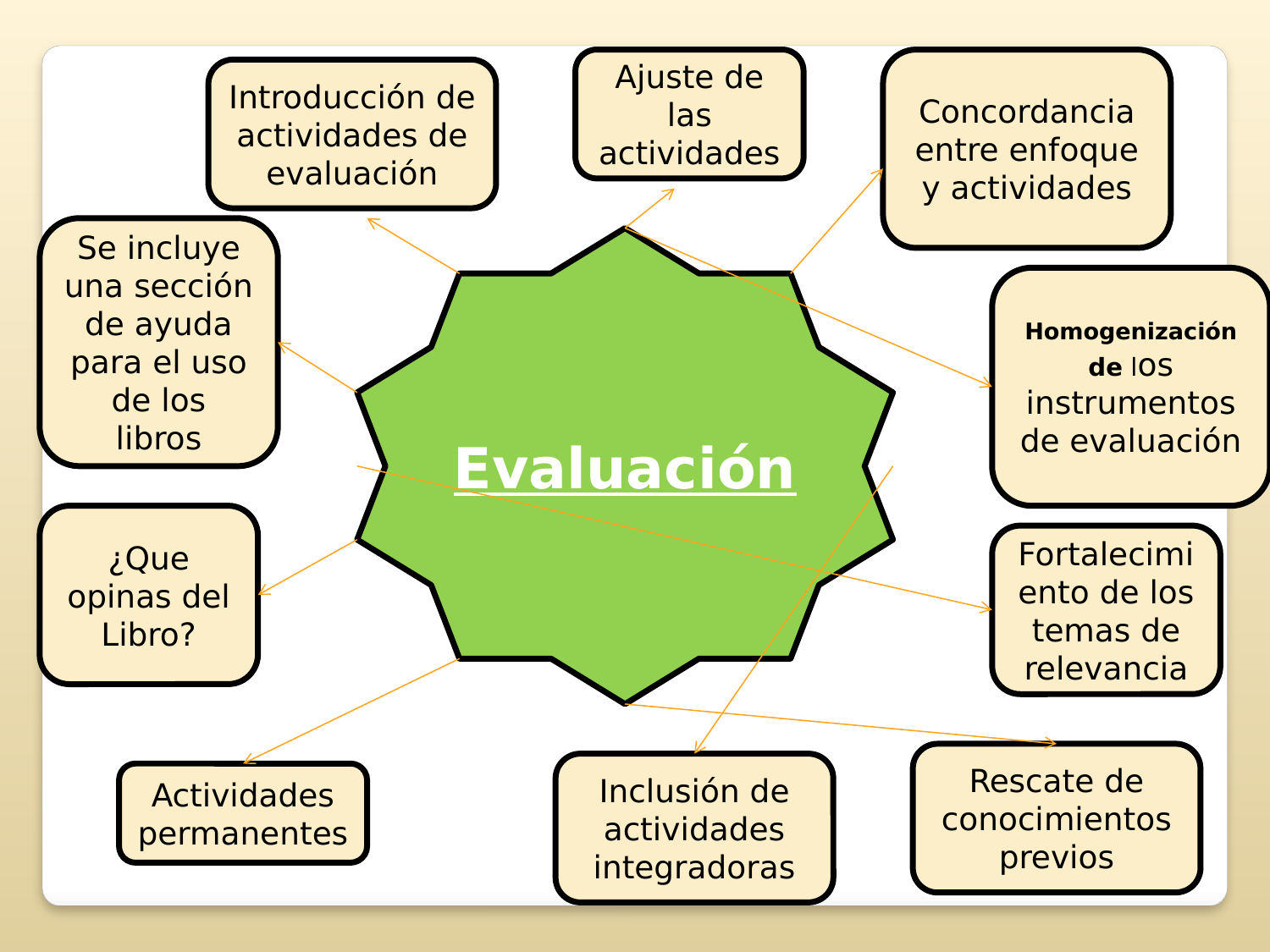

Ajuste de las actividades
Concordancia entre enfoque y actividades
Introducción de actividades de evaluación
Se incluye una sección de ayuda para el uso de los libros
Evaluación
Homogenización de los instrumentos de evaluación
¿Que opinas del Libro?
Fortalecimiento de los temas de relevancia
Rescate de conocimientos previos
Inclusión de actividades integradoras
Actividades permanentes